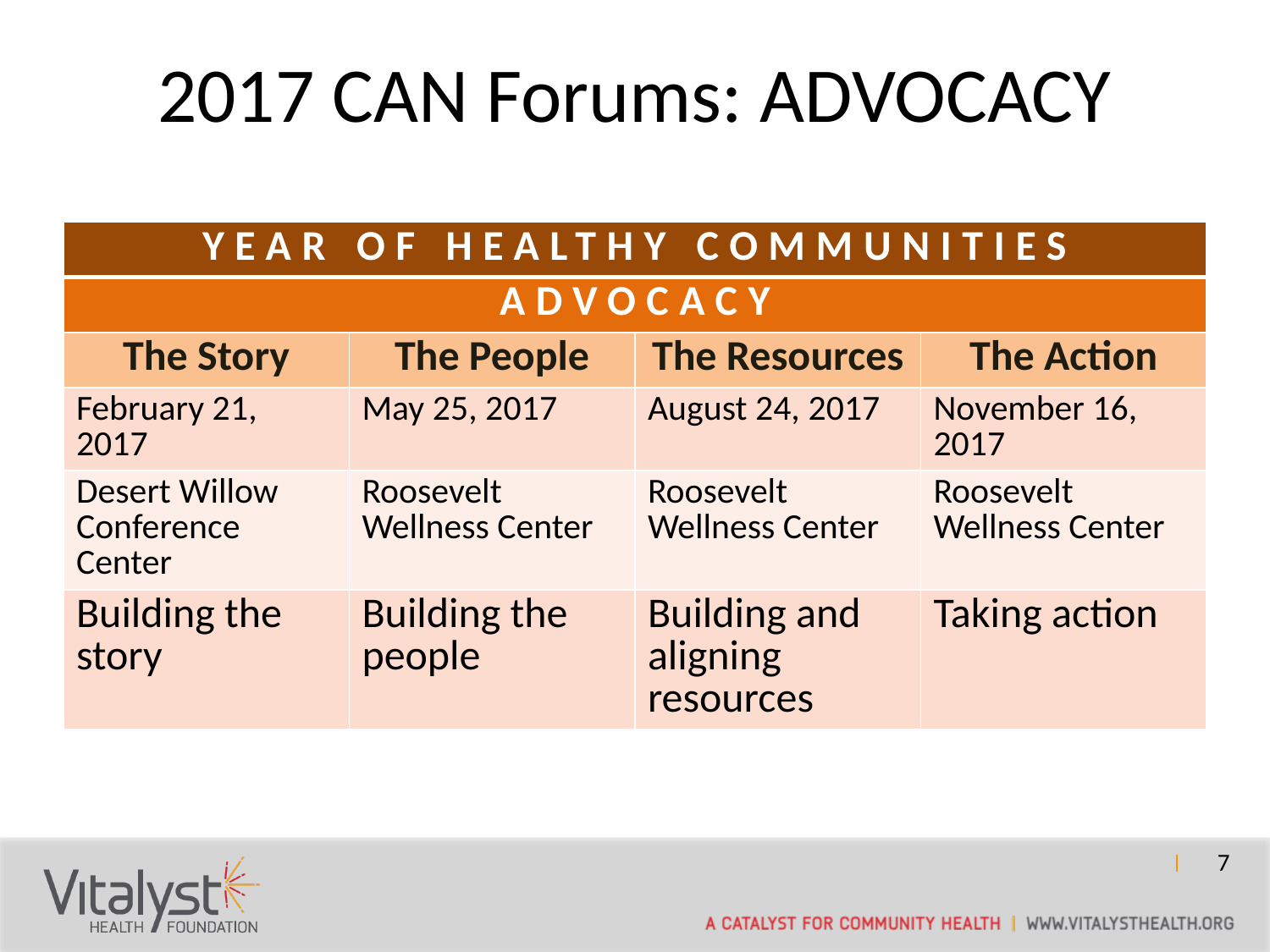

# 2017 CAN Forums: ADVOCACY
| YEAR OF HEALTHY COMMUNITIES |  |  |  |
| --- | --- | --- | --- |
| ADVOCACY |  |  |  |
| The Story | The People | The Resources | The Action |
| February 21, 2017 | May 25, 2017 | August 24, 2017 | November 16, 2017 |
| Desert Willow Conference Center | Roosevelt Wellness Center | Roosevelt Wellness Center | Roosevelt Wellness Center |
| Building the story | Building the people | Building and aligning resources | Taking action |